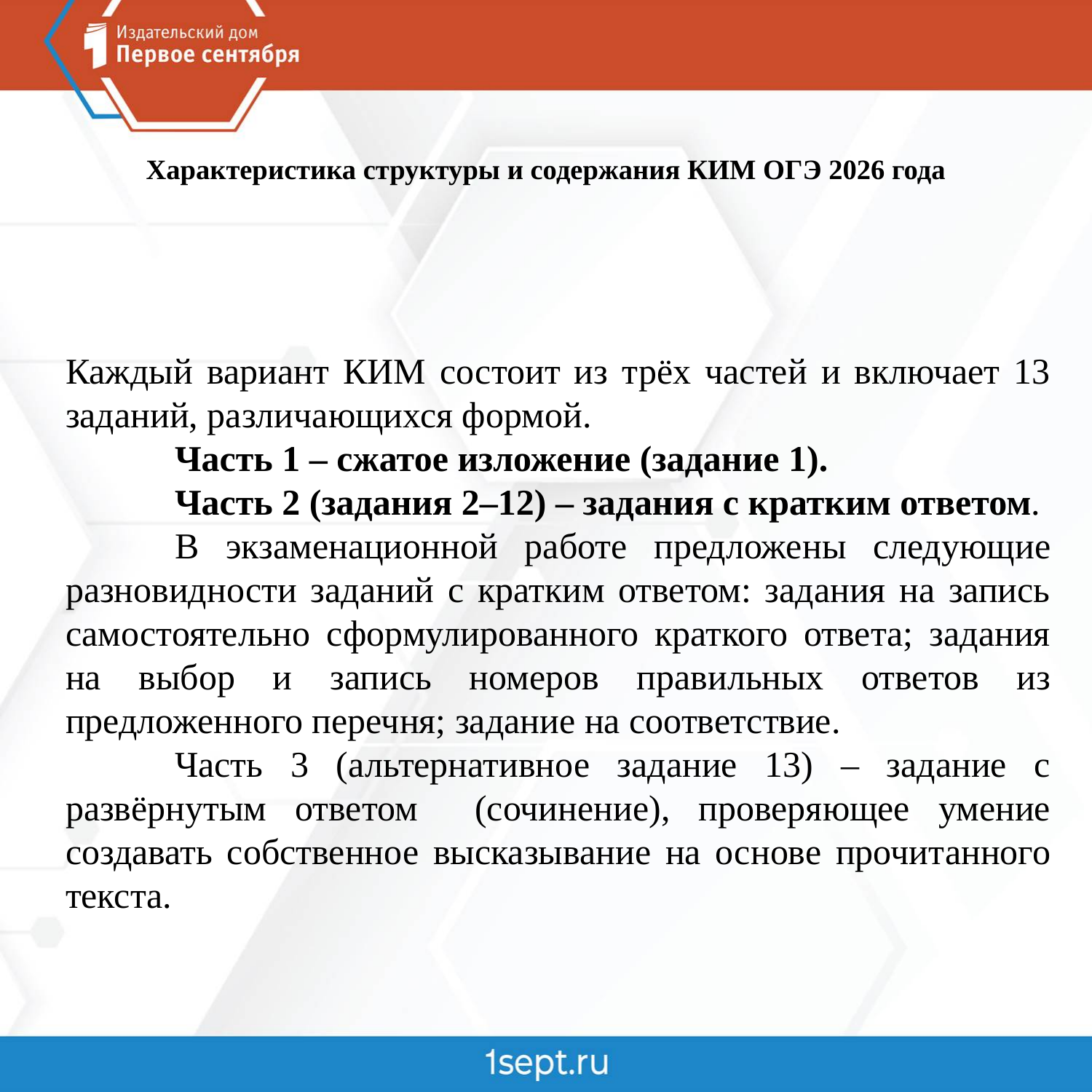

# Характеристика структуры и содержания КИМ ОГЭ 2026 года

Каждый вариант КИМ состоит из трёх частей и включает 13 заданий, различающихся формой.
	Часть 1 – сжатое изложение (задание 1).
	Часть 2 (задания 2–12) – задания с кратким ответом.
	В экзаменационной работе предложены следующие разновидности заданий с кратким ответом: задания на запись самостоятельно сформулированного краткого ответа; задания на выбор и запись номеров правильных ответов из предложенного перечня; задание на соответствие.
	Часть 3 (альтернативное задание 13) – задание с развёрнутым ответом  (сочинение), проверяющее умение создавать собственное высказывание на основе прочитанного текста.